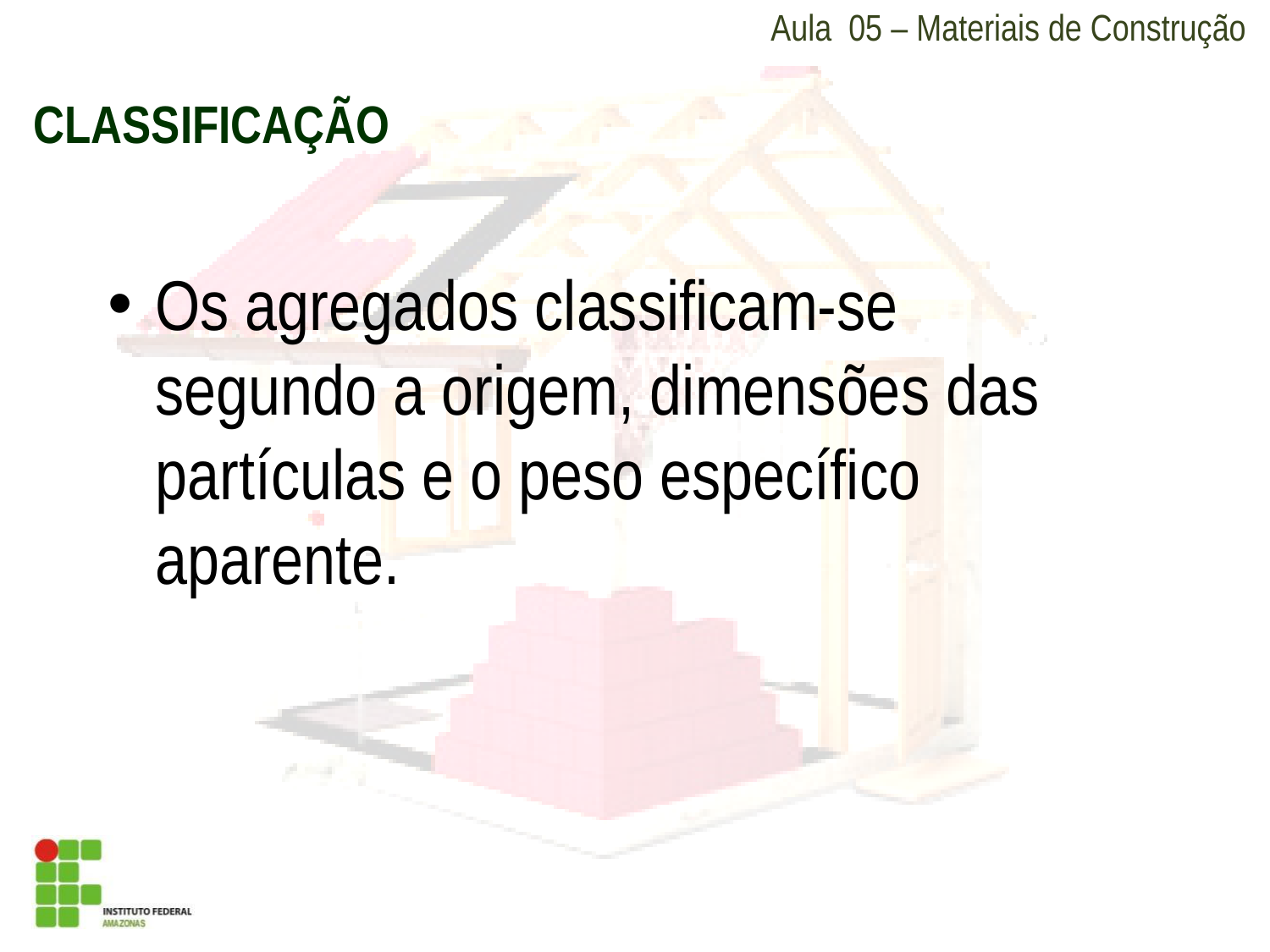

Aula  05 – Materiais de Construção
CLASSIFICAÇÃO
Os agregados classificam-se segundo a origem, dimensões das partículas e o peso específico aparente.